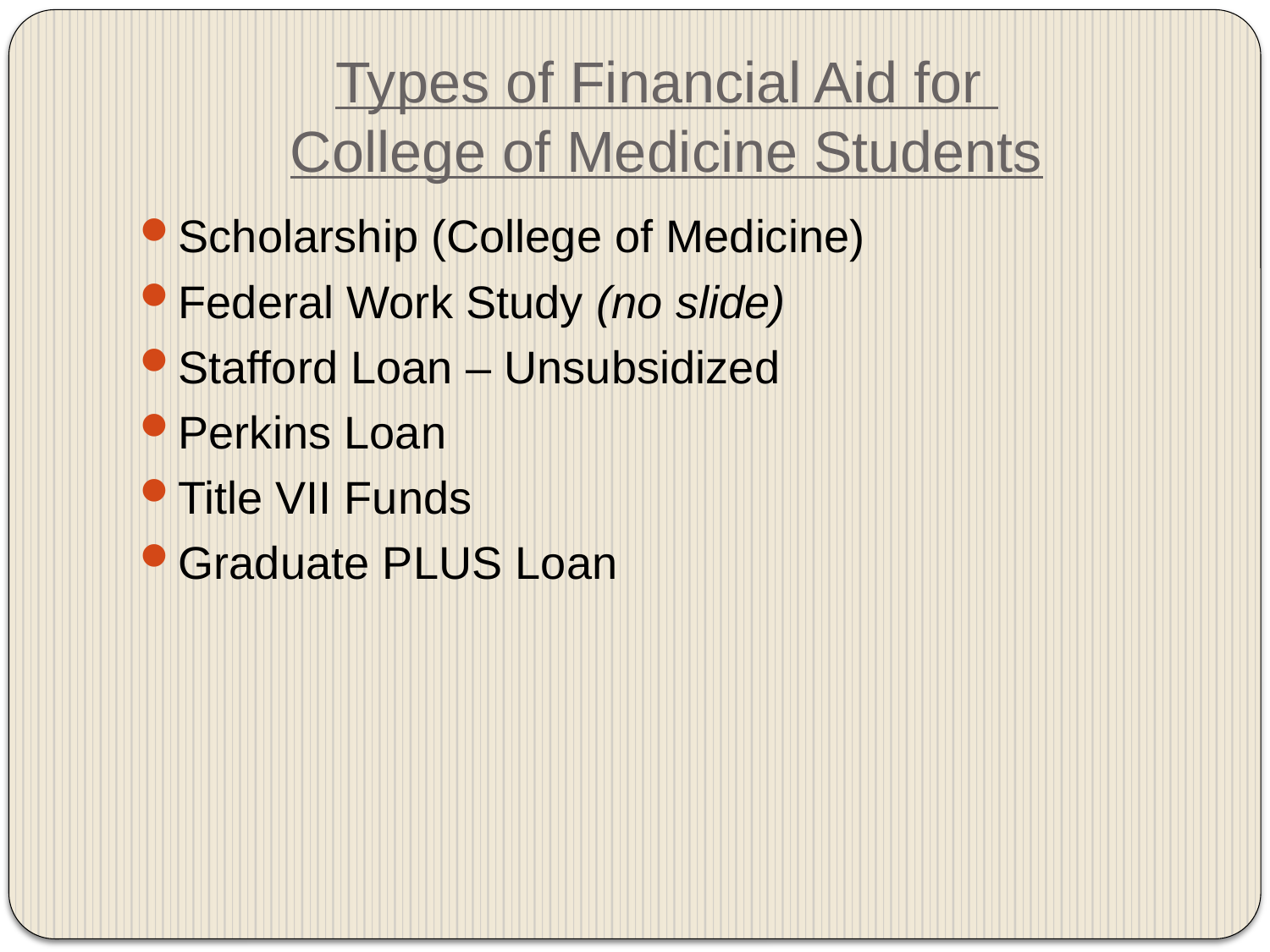

# Types of Financial Aid for College of Medicine Students
Scholarship (College of Medicine)
Federal Work Study (no slide)
Stafford Loan – Unsubsidized
Perkins Loan
Title VII Funds
Graduate PLUS Loan